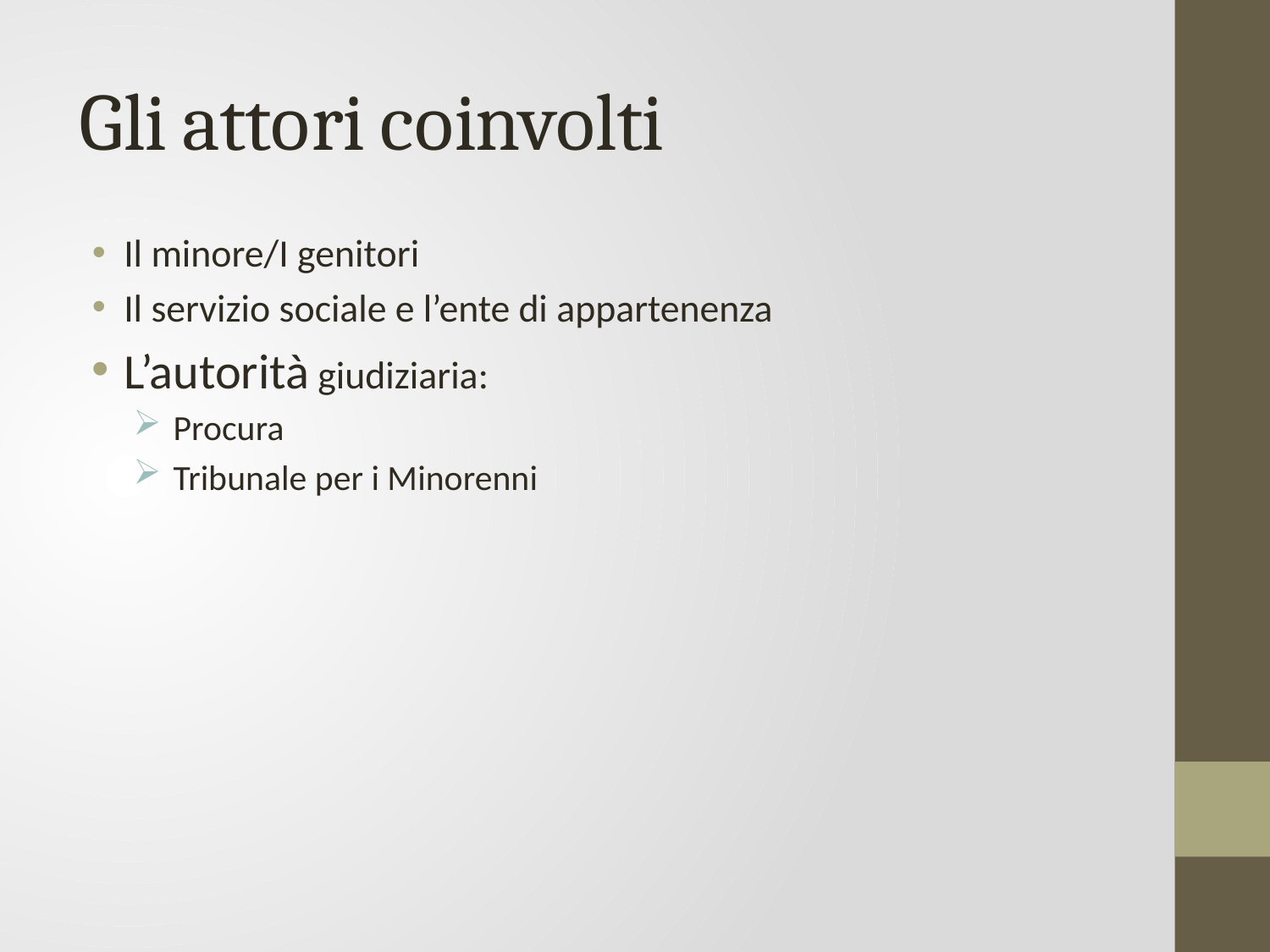

# Gli attori coinvolti
Il minore/I genitori
Il servizio sociale e l’ente di appartenenza
L’autorità giudiziaria:
 Procura
 Tribunale per i Minorenni